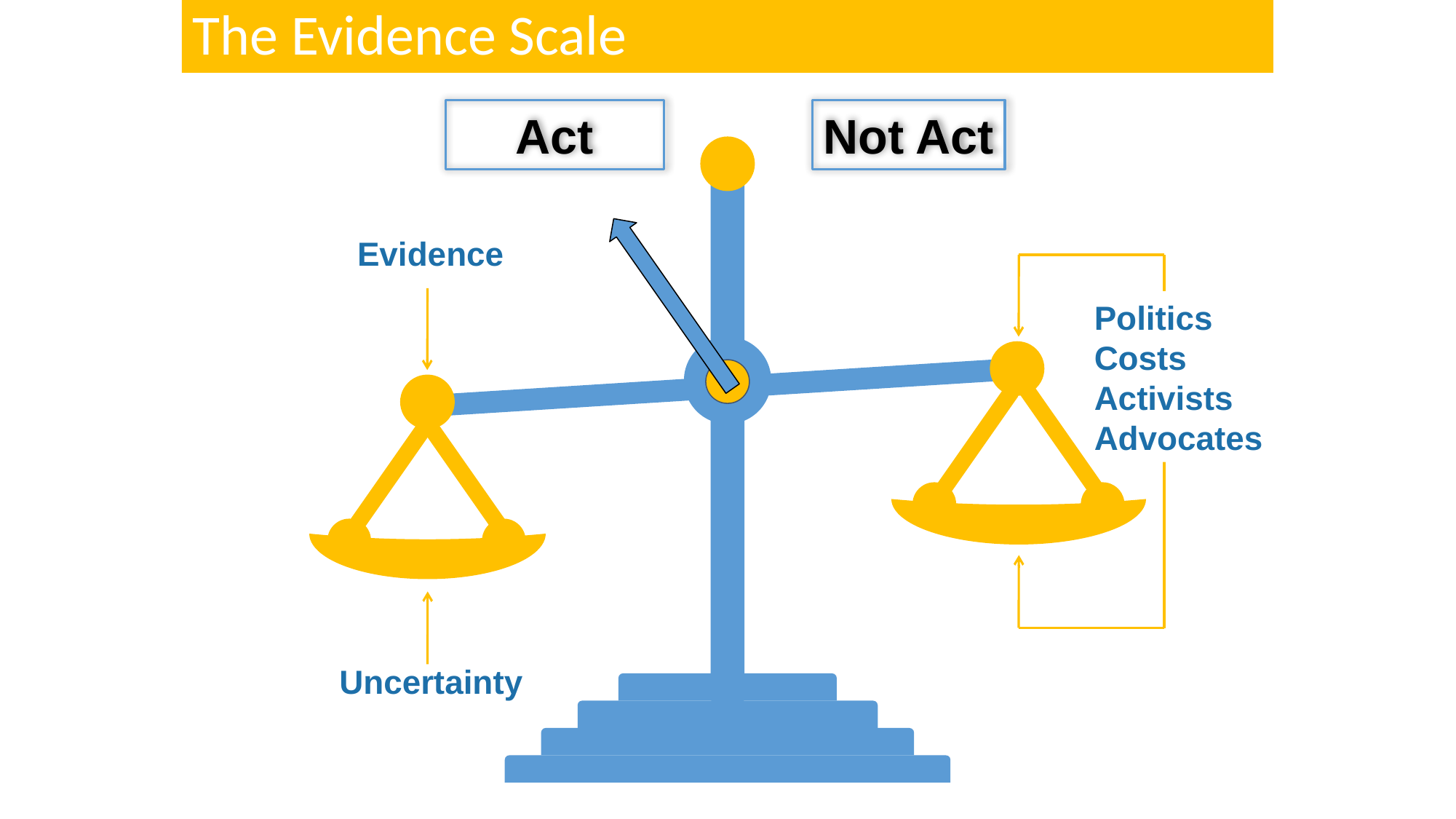

# The Evidence Scale
Act
Not Act

Evidence
Politics
Costs
Activists
Advocates

Uncertainty